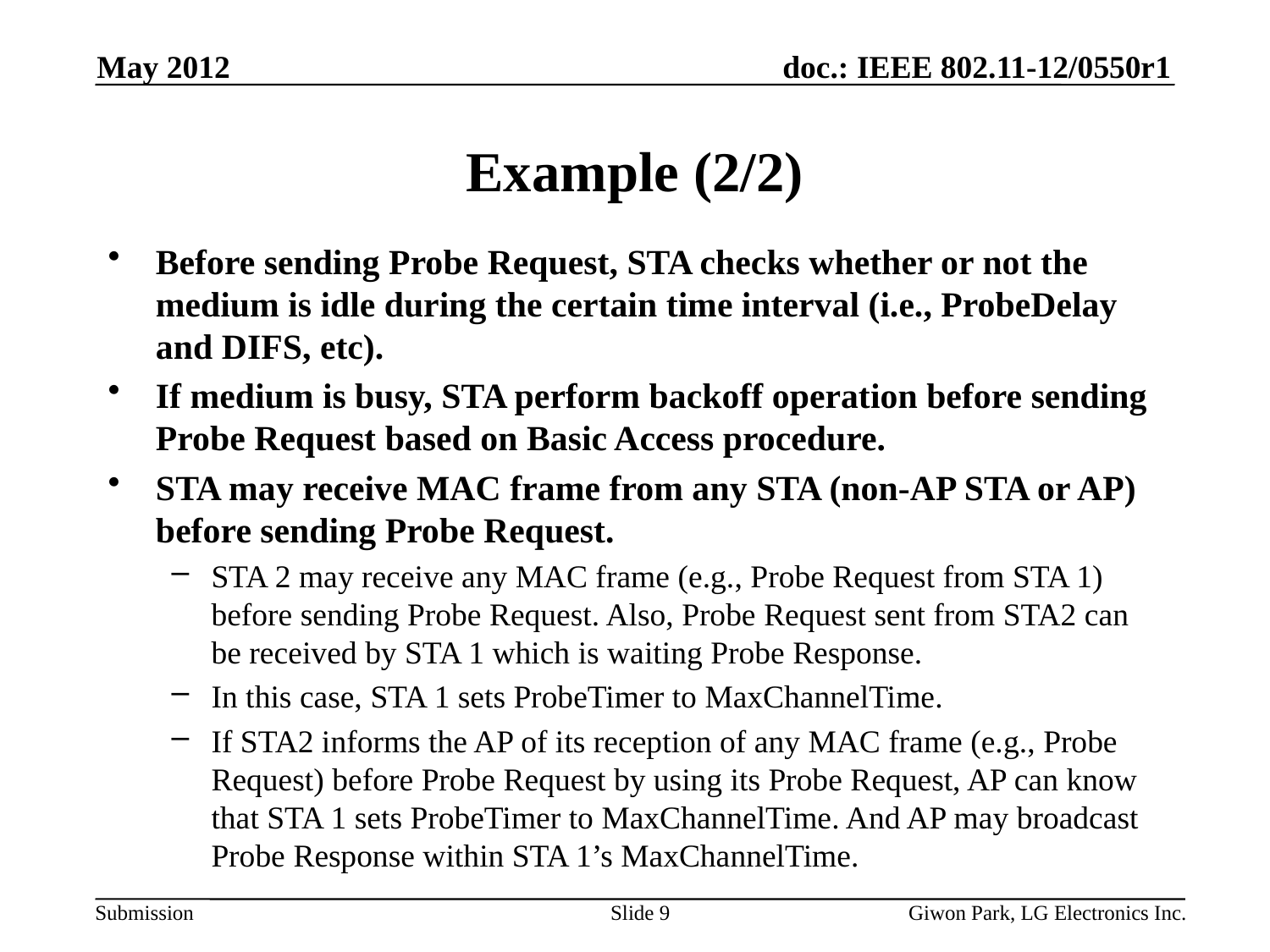

May 2012
# Example (2/2)
Before sending Probe Request, STA checks whether or not the medium is idle during the certain time interval (i.e., ProbeDelay and DIFS, etc).
If medium is busy, STA perform backoff operation before sending Probe Request based on Basic Access procedure.
STA may receive MAC frame from any STA (non-AP STA or AP) before sending Probe Request.
STA 2 may receive any MAC frame (e.g., Probe Request from STA 1) before sending Probe Request. Also, Probe Request sent from STA2 can be received by STA 1 which is waiting Probe Response.
In this case, STA 1 sets ProbeTimer to MaxChannelTime.
If STA2 informs the AP of its reception of any MAC frame (e.g., Probe Request) before Probe Request by using its Probe Request, AP can know that STA 1 sets ProbeTimer to MaxChannelTime. And AP may broadcast Probe Response within STA 1’s MaxChannelTime.

Slide 9
Giwon Park, LG Electronics Inc.